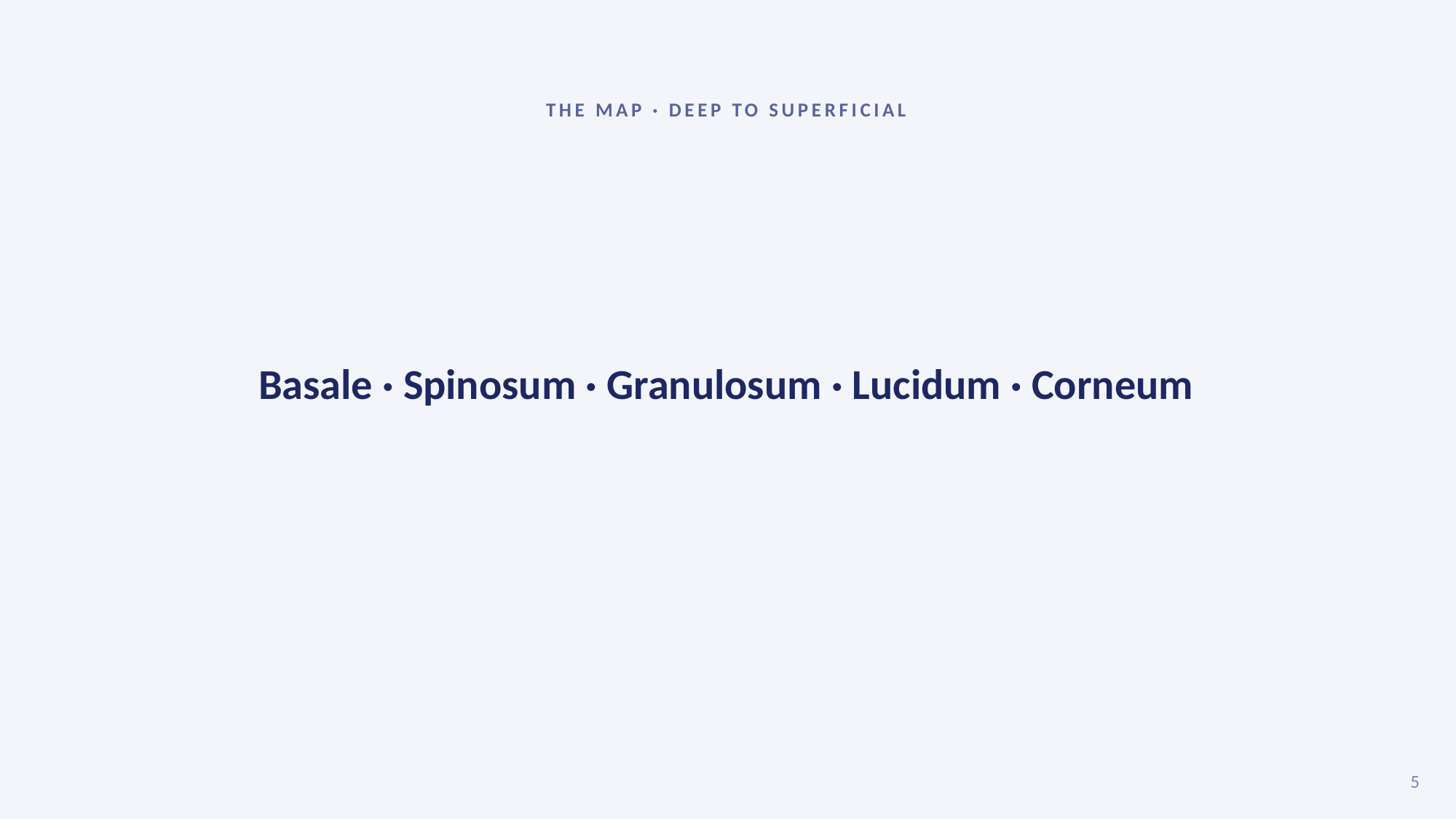

THE MAP · DEEP TO SUPERFICIAL
Basale · Spinosum · Granulosum · Lucidum · Corneum
5